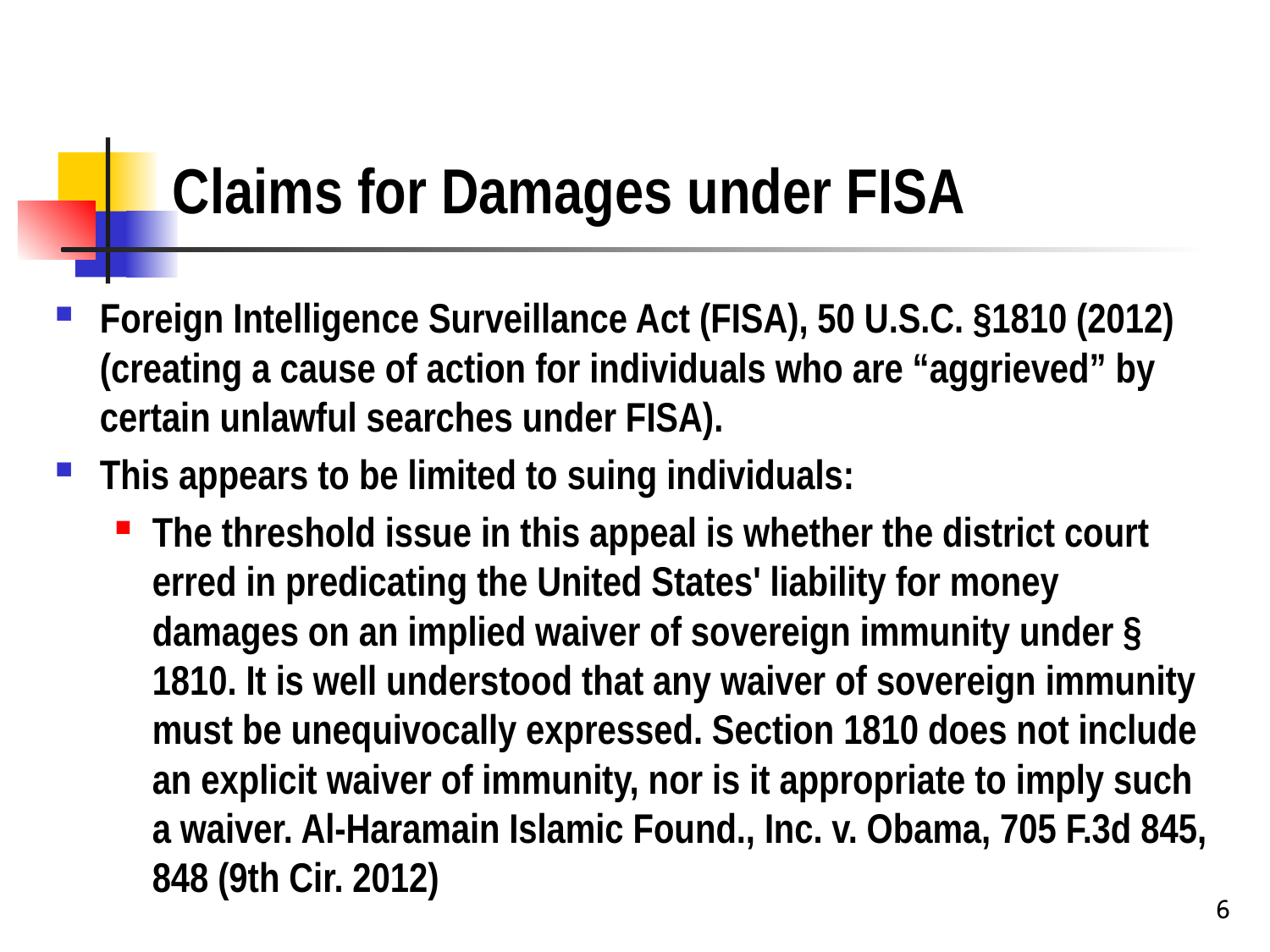

# Claims for Damages under FISA
Foreign Intelligence Surveillance Act (FISA), 50 U.S.C. §1810 (2012) (creating a cause of action for individuals who are “aggrieved” by certain unlawful searches under FISA).
This appears to be limited to suing individuals:
The threshold issue in this appeal is whether the district court erred in predicating the United States' liability for money damages on an implied waiver of sovereign immunity under § 1810. It is well understood that any waiver of sovereign immunity must be unequivocally expressed. Section 1810 does not include an explicit waiver of immunity, nor is it appropriate to imply such a waiver. Al-Haramain Islamic Found., Inc. v. Obama, 705 F.3d 845, 848 (9th Cir. 2012)
6